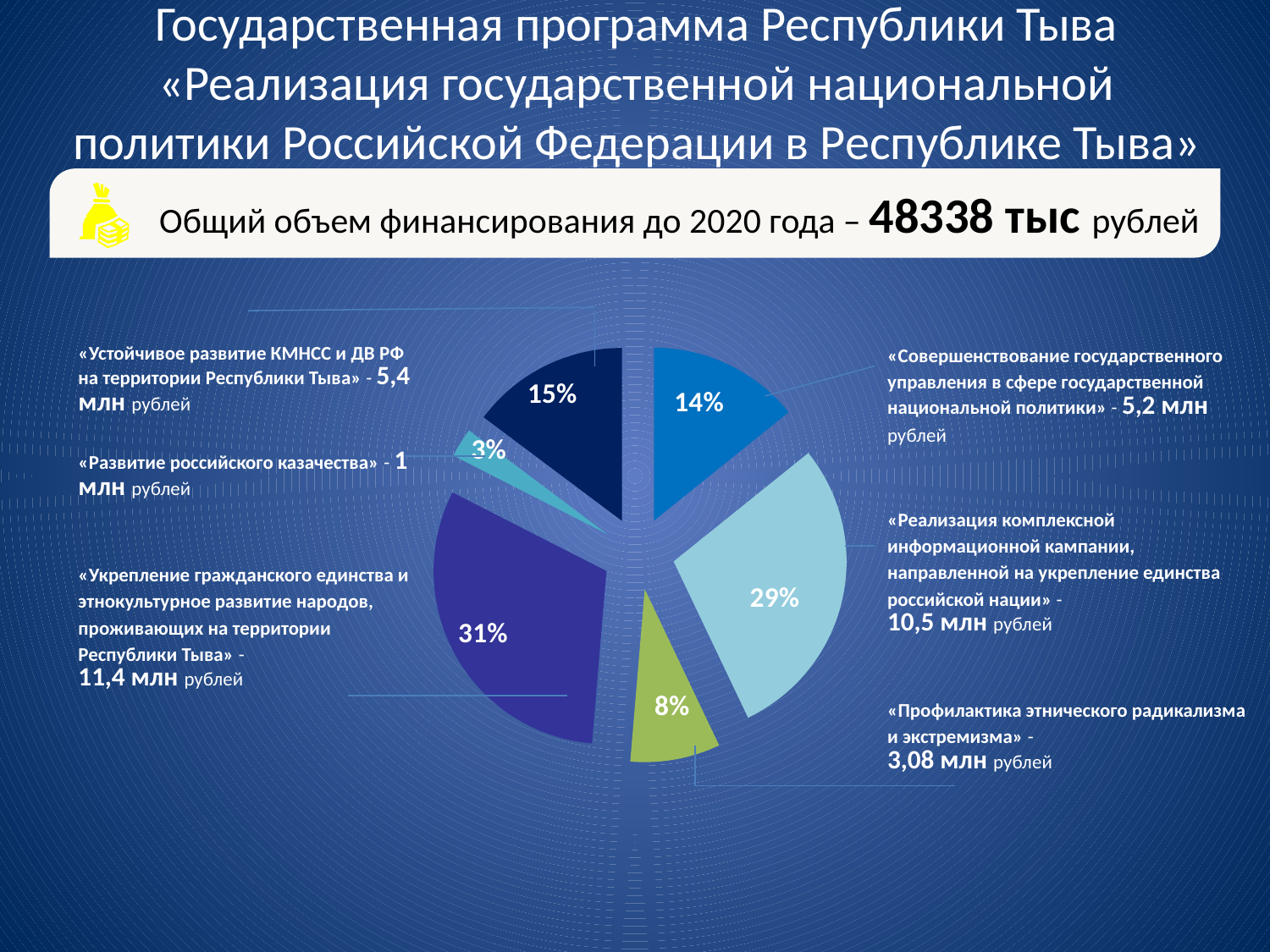

Государственная программа Республики Тыва
«Реализация государственной национальной политики Российской Федерации в Республике Тыва»
           Общий объем финансирования до 2020 года – 48338 тыс рублей

«Совершенствование государственного управления в сфере государственной национальной политики» - 5,2 млн рублей
«Реализация комплексной информационной кампании, направленной на укрепление единства российской нации» -
10,5 млн рублей
«Профилактика этнического радикализма и экстремизма» -
3,08 млн рублей

### Chart

| Category | Продажи |
|---|---|
| Кв. 1 | 5.2 |
| Кв. 2 | 10.5 |
| Кв. 3 | 3.08 |
| Кв. 4 | 11.4 |
| Кв. 5 | 1.0 |
| Кв. 6 | 5.4 |
«Устойчивое развитие КМНСС и ДВ РФ на территории Республики Тыва» - 5,4 млн рублей
«Развитие российского казачества» - 1 млн рублей
«Укрепление гражданского единства и этнокультурное развитие народов, проживающих на территории Республики Тыва» -
11,4 млн рублей